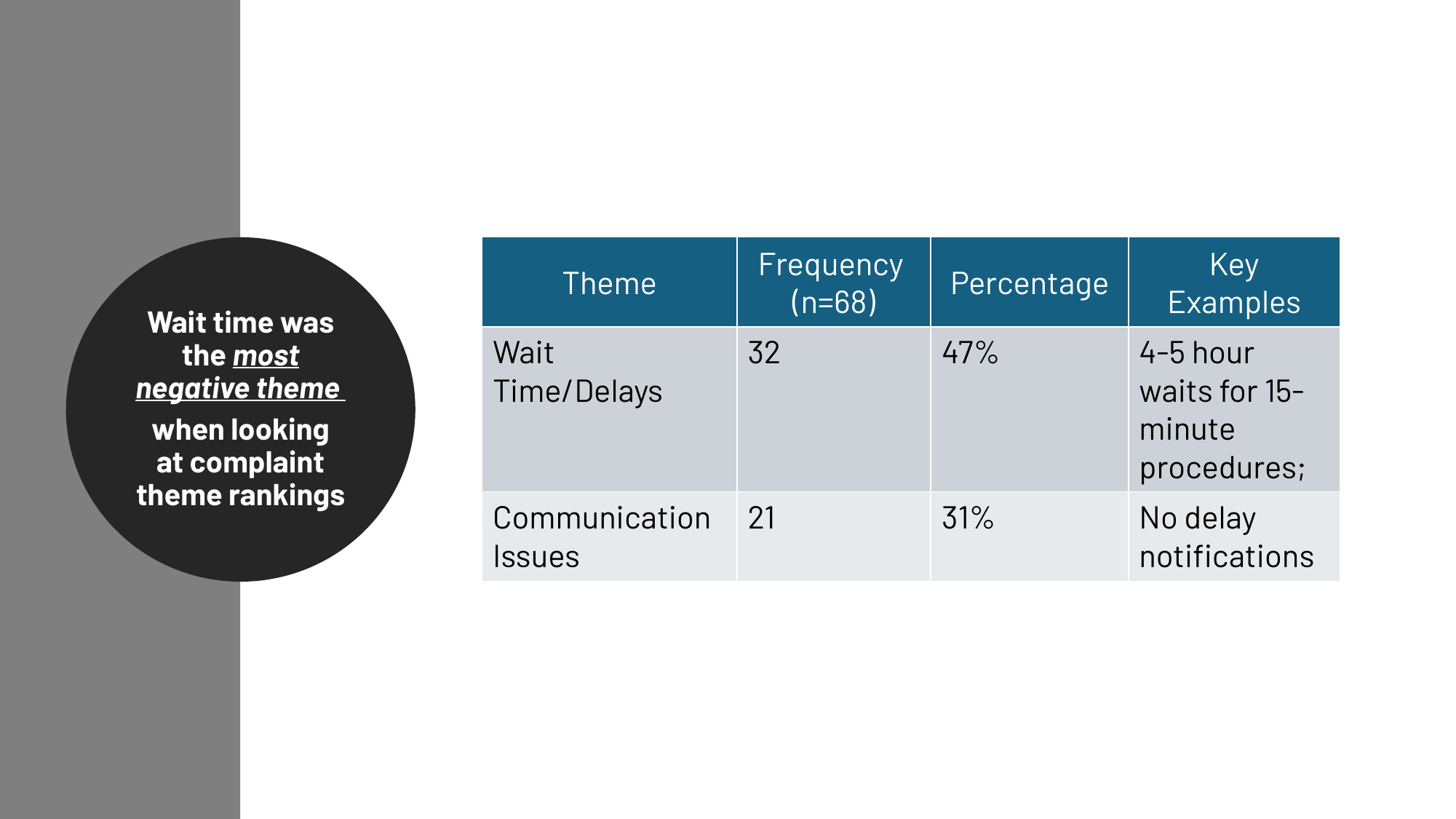

| Theme | Frequency (n=68) | Percentage | Key Examples |
| --- | --- | --- | --- |
| Wait Time/Delays | 32 | 47% | 4-5 hour waits for 15-minute procedures; |
| Communication Issues | 21 | 31% | No delay notifications |
Wait time was the most negative theme
when looking at complaint theme rankings